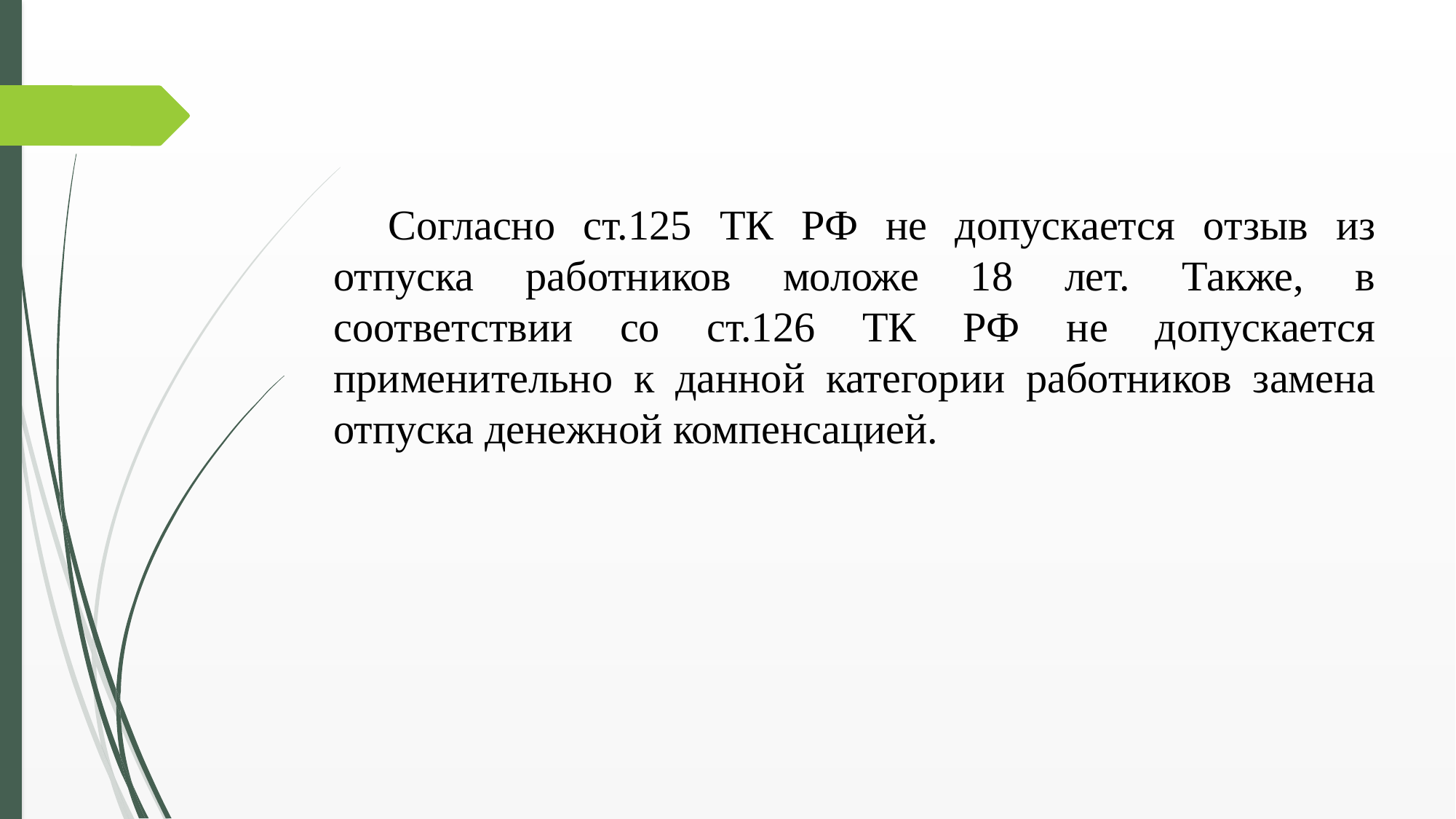

Согласно ст.125 ТК РФ не допускается отзыв из отпуска работников моложе 18 лет. Также, в соответствии со ст.126 ТК РФ не допускается применительно к данной категории работников замена отпуска денежной компенсацией.